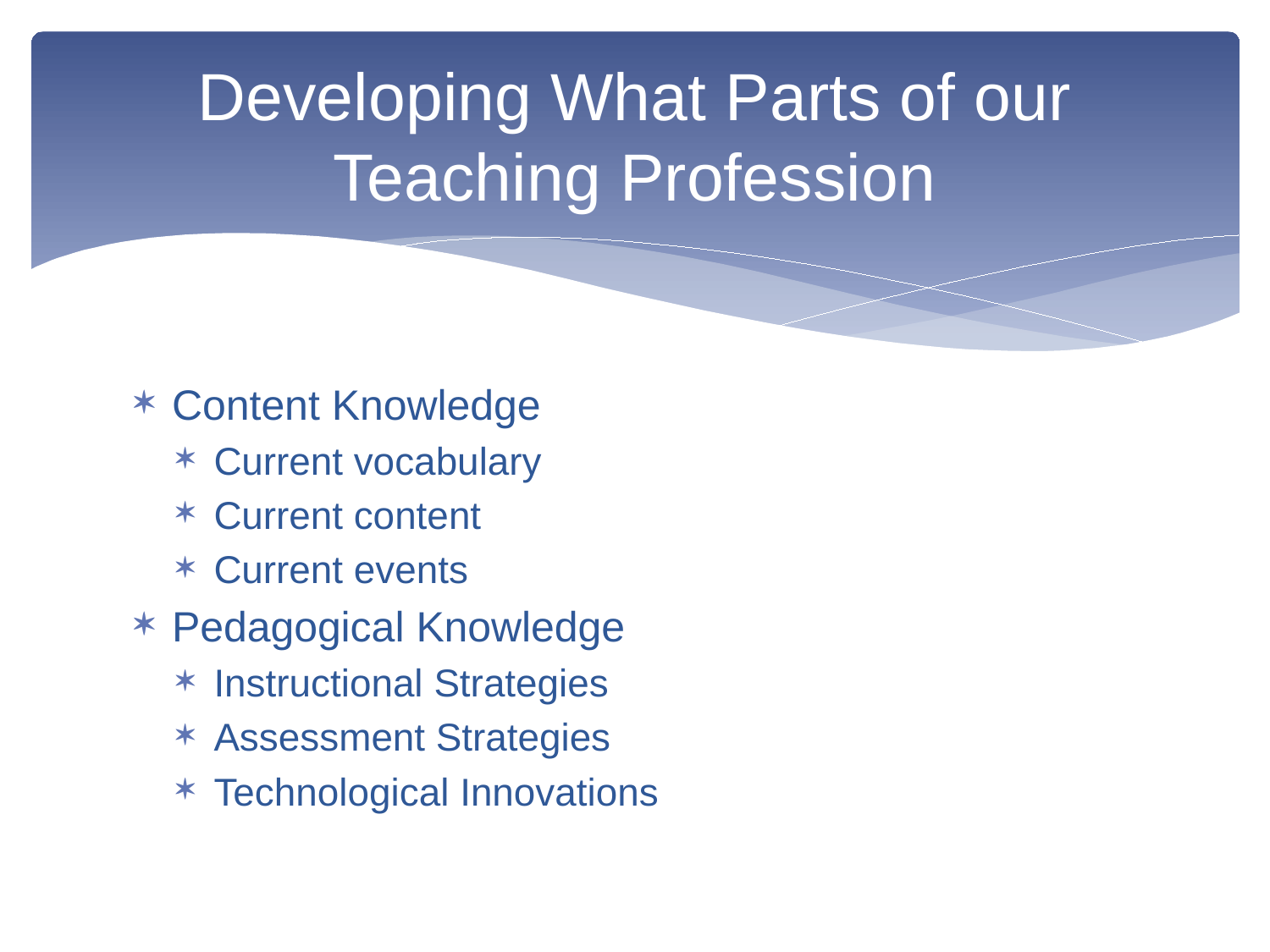

# Developing What Parts of our Teaching Profession
Content Knowledge
Current vocabulary
Current content
Current events
Pedagogical Knowledge
Instructional Strategies
Assessment Strategies
Technological Innovations